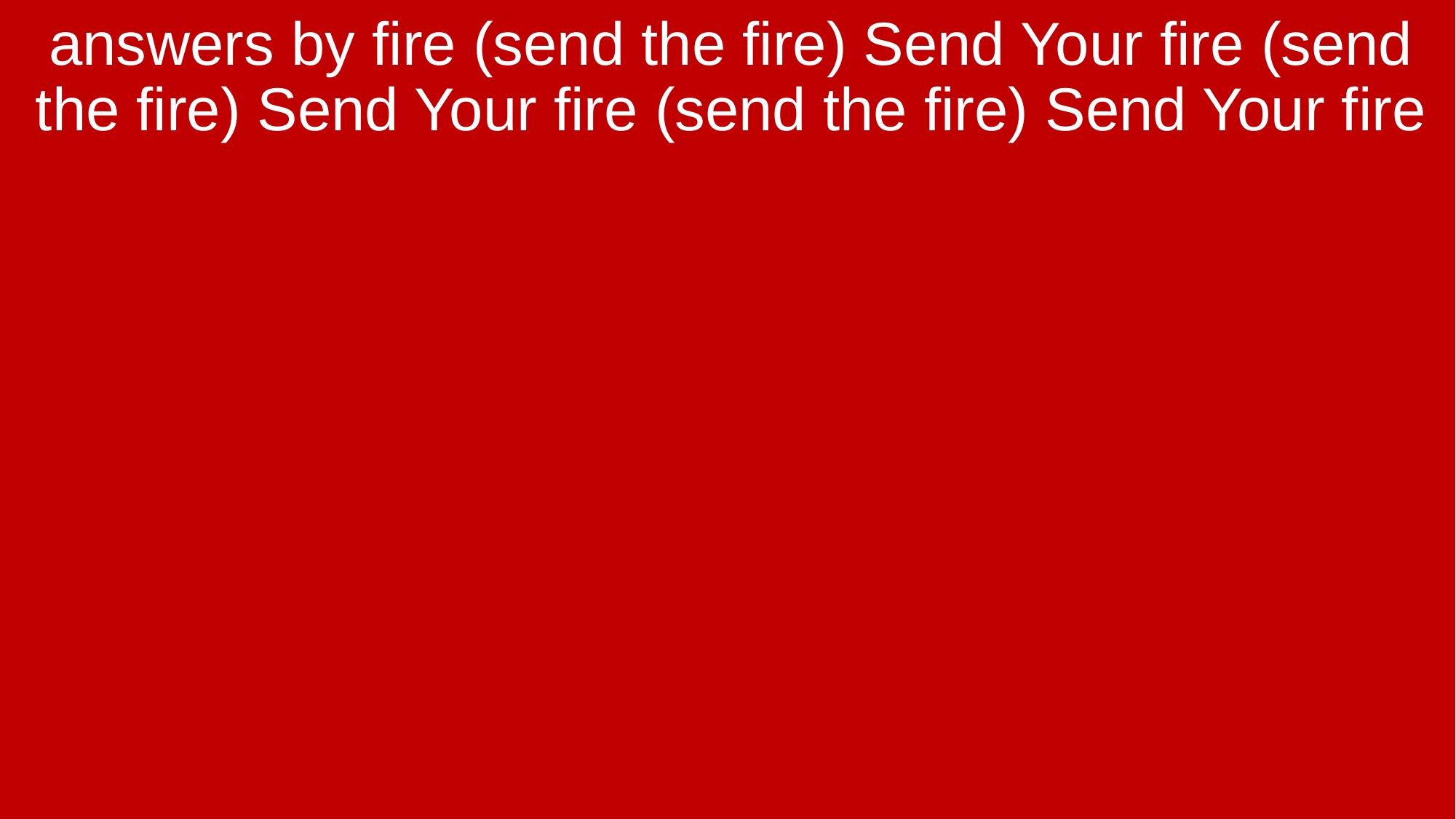

answers by fire (send the fire) Send Your fire (send the fire) Send Your fire (send the fire) Send Your fire